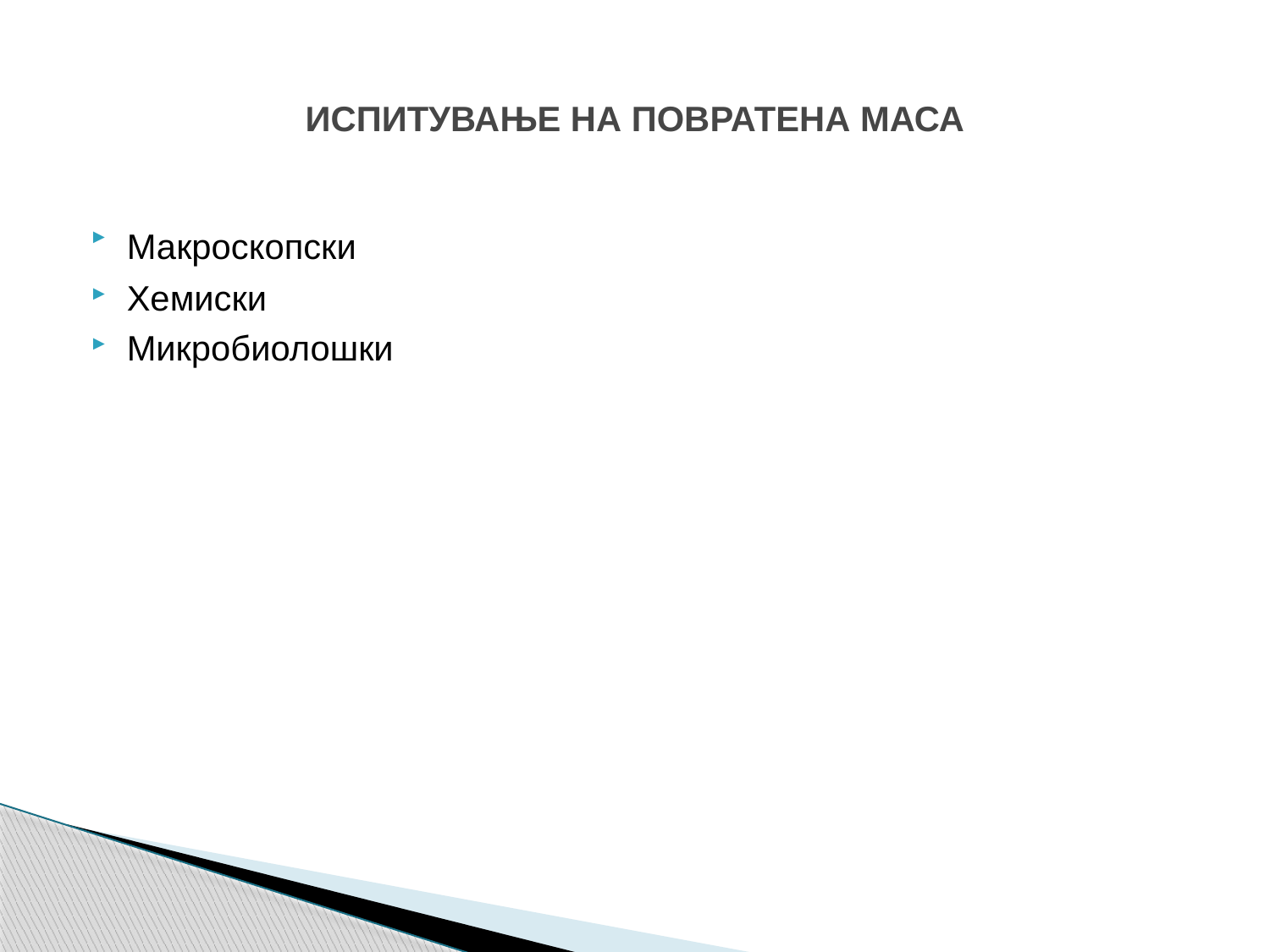

# ИСПИТУВАЊЕ НА ПОВРАТЕНА МАСА
Макроскопски
Хемиски
Микробиолошки